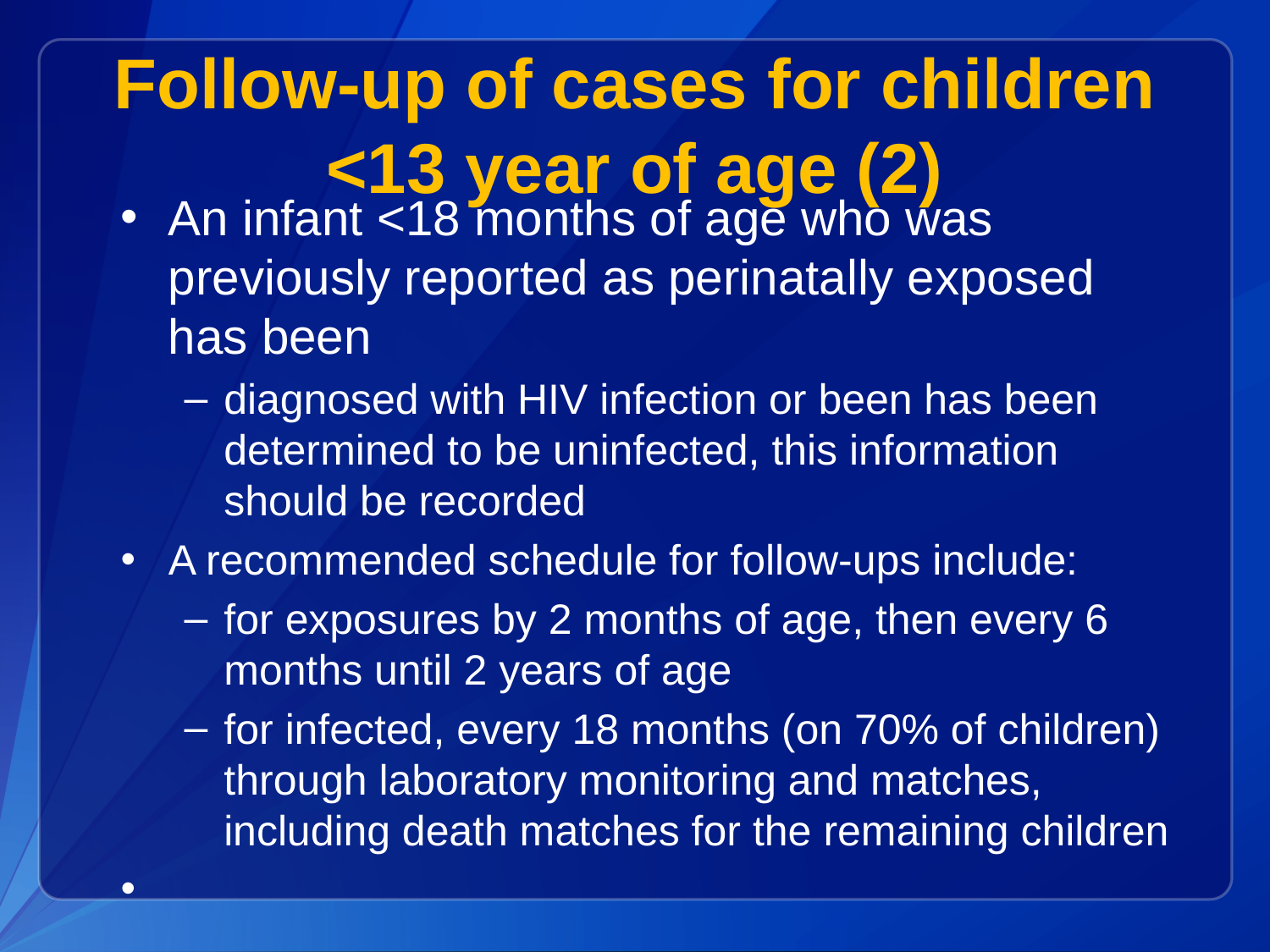

# Follow-up of cases for children <13 year of age (2)
An infant <18 months of age who was previously reported as perinatally exposed has been
diagnosed with HIV infection or been has been determined to be uninfected, this information should be recorded
A recommended schedule for follow-ups include:
for exposures by 2 months of age, then every 6 months until 2 years of age
for infected, every 18 months (on 70% of children) through laboratory monitoring and matches, including death matches for the remaining children